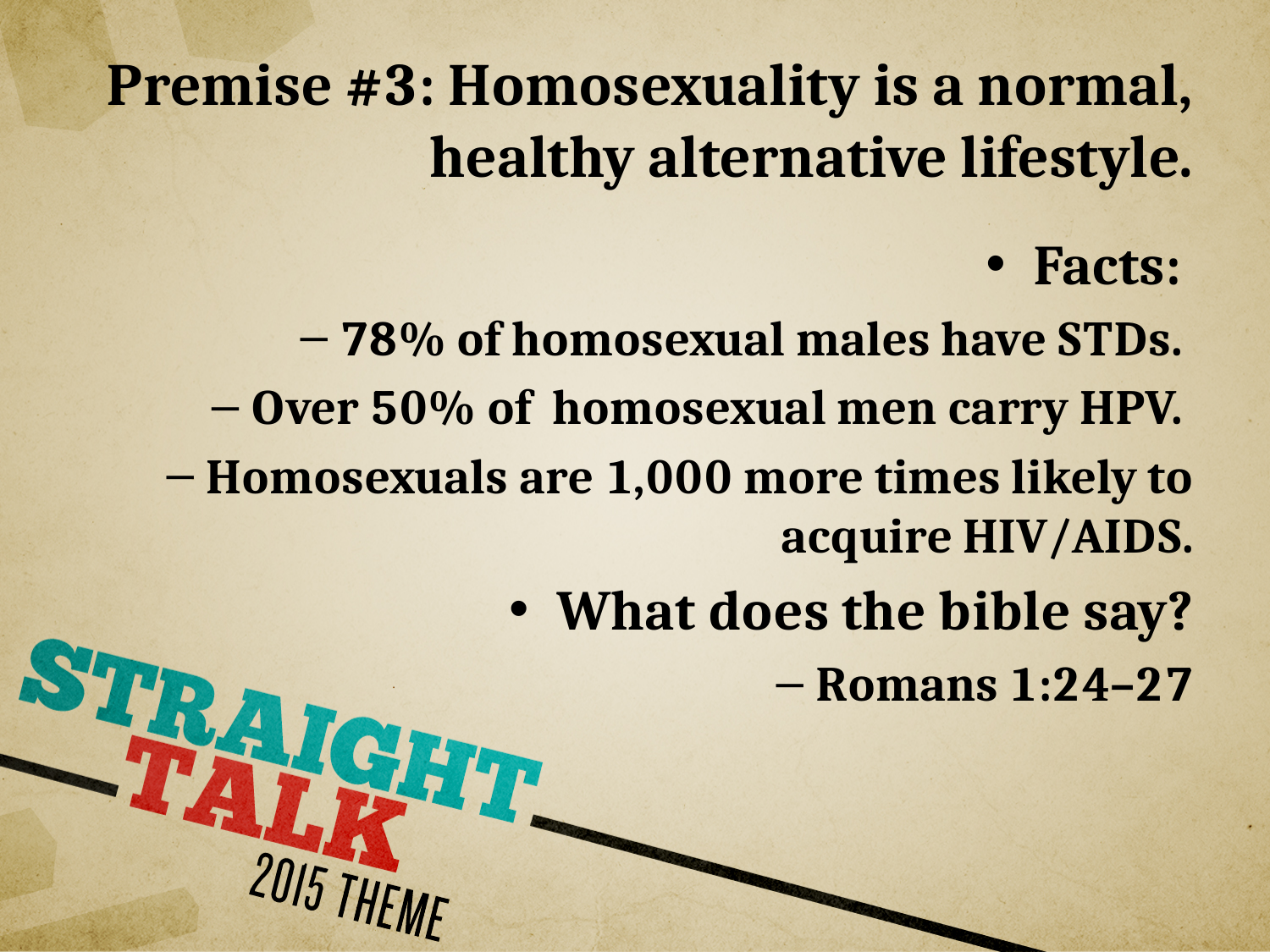

# Premise #3: Homosexuality is a normal, healthy alternative lifestyle.
Facts:
78% of homosexual males have STDs.
Over 50% of  homosexual men carry HPV.
Homosexuals are 1,000 more times likely to acquire HIV/AIDS.
What does the bible say?
Romans 1:24–27